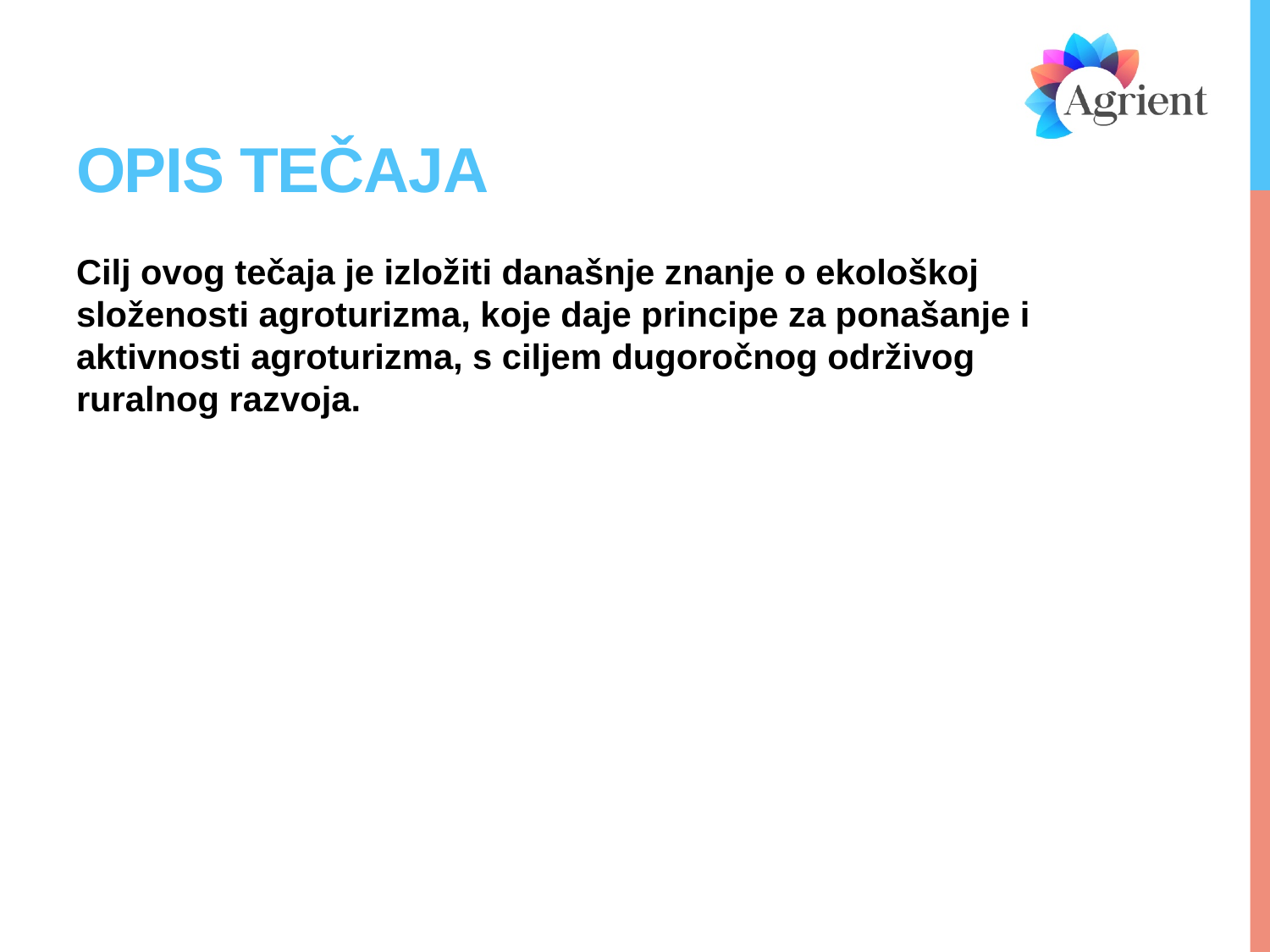

# Opis tečaja
Cilj ovog tečaja je izložiti današnje znanje o ekološkoj složenosti agroturizma, koje daje principe za ponašanje i aktivnosti agroturizma, s ciljem dugoročnog održivog ruralnog razvoja.